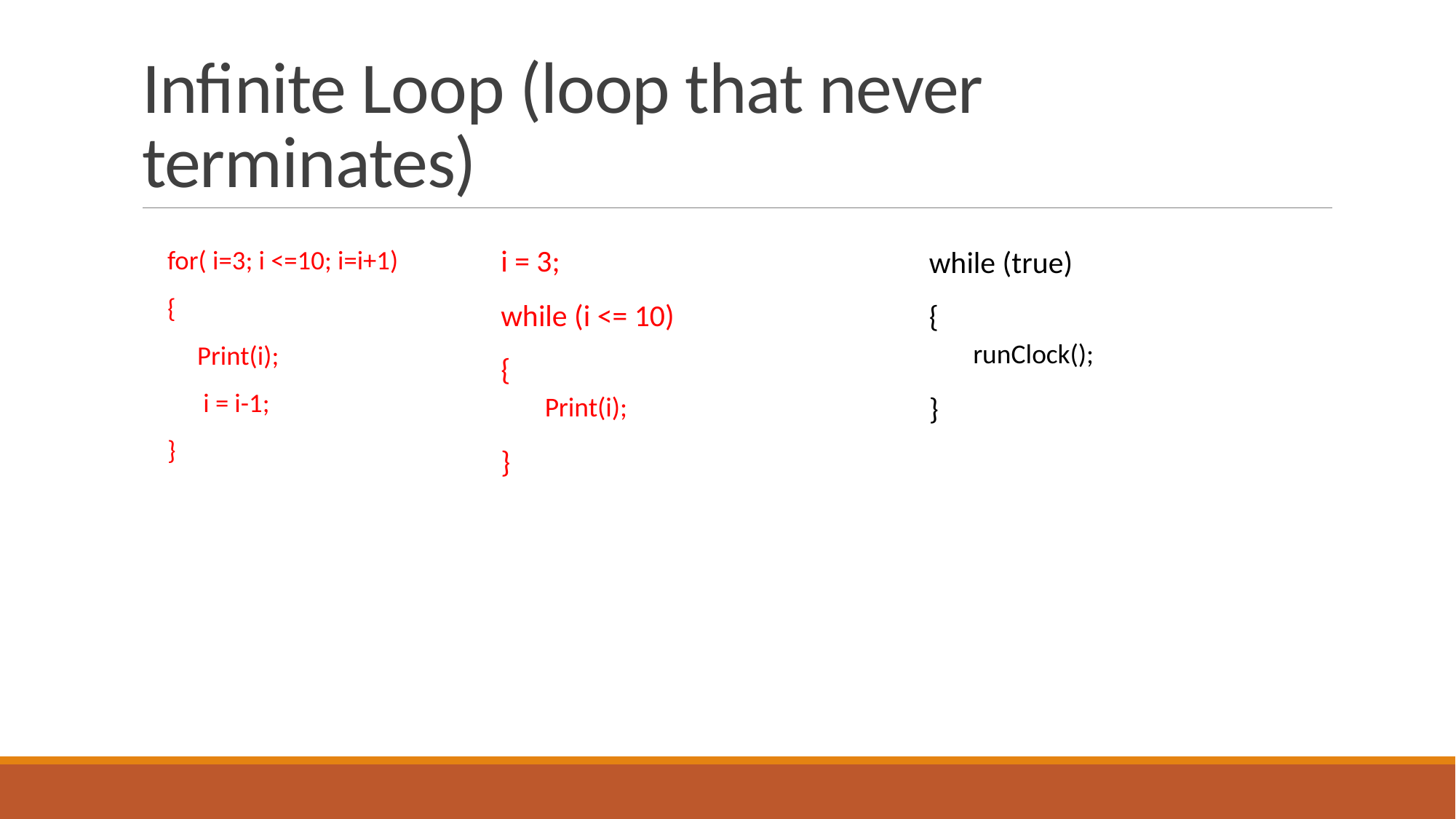

# Infinite Loop (loop that never terminates)
i = 3;
while (i <= 10)
{
     Print(i);
}

for( i=3; i <=10; i=i+1)
{
     Print(i);
      i = i-1;
}
while (true)
{
     runClock();
}